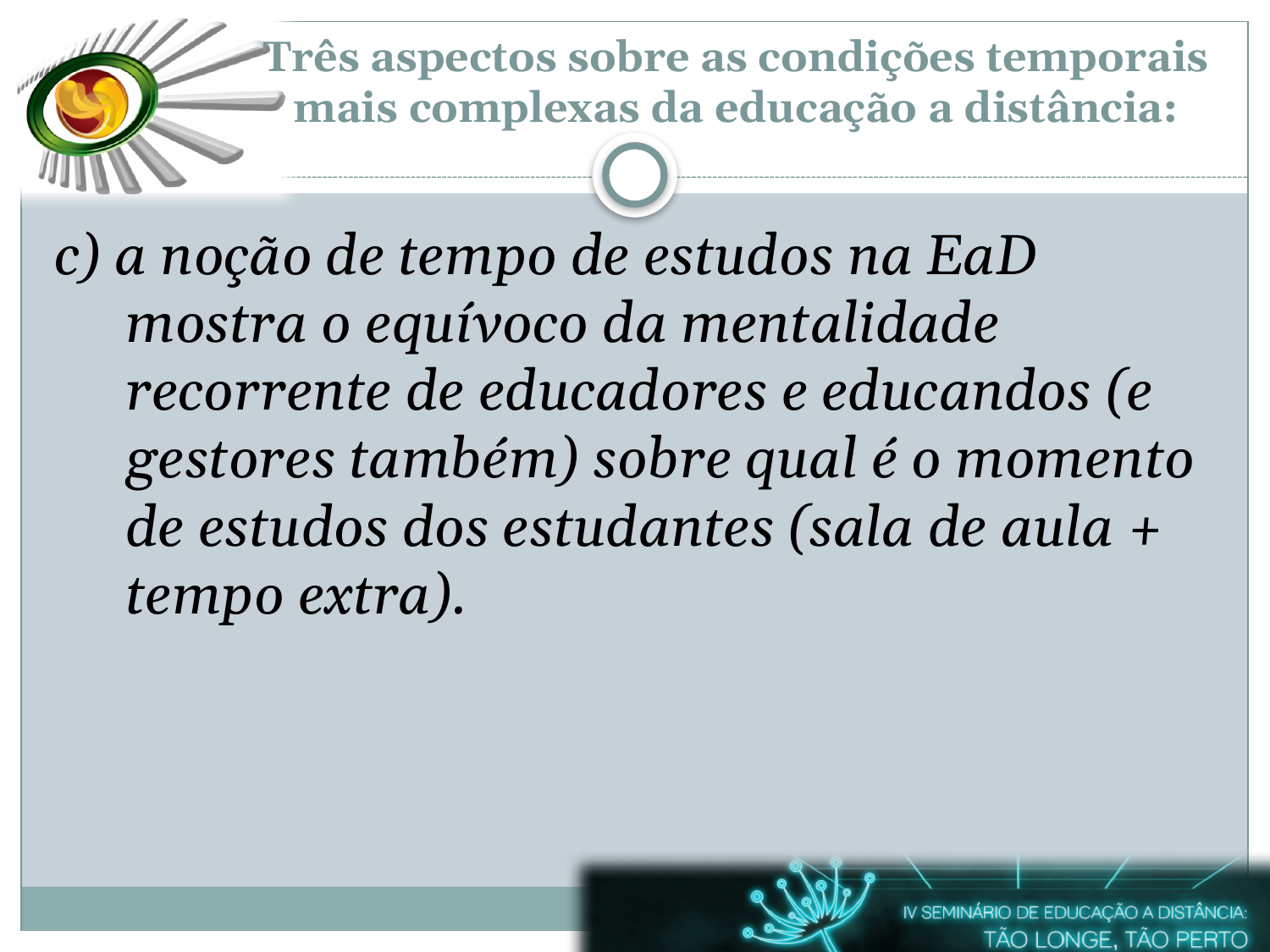

# Três aspectos sobre as condições temporais mais complexas da educação a distância:
c) a noção de tempo de estudos na EaD mostra o equívoco da mentalidade recorrente de educadores e educandos (e gestores também) sobre qual é o momento de estudos dos estudantes (sala de aula + tempo extra).